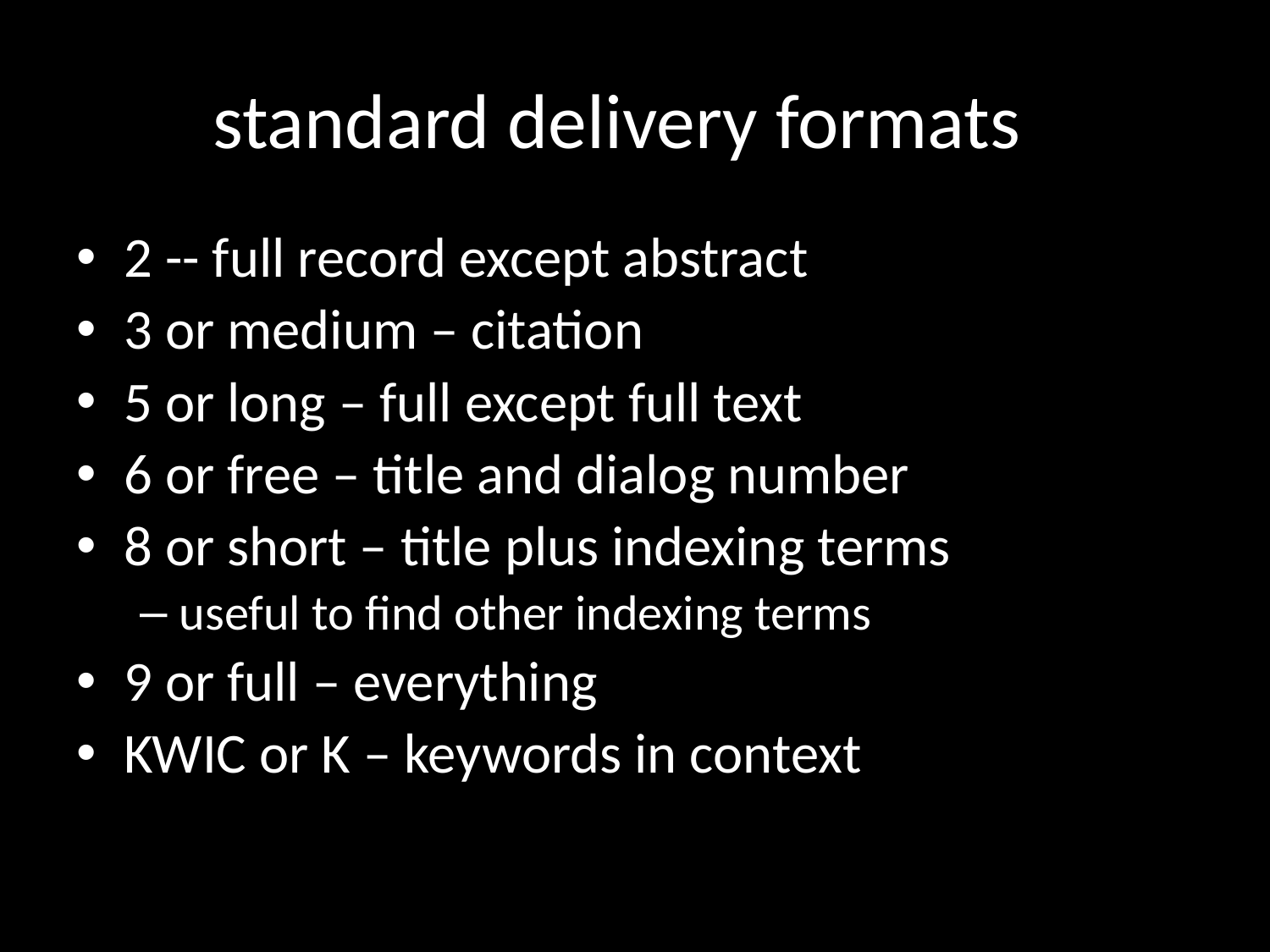

# standard delivery formats
2 -- full record except abstract
3 or medium – citation
5 or long – full except full text
6 or free – title and dialog number
8 or short – title plus indexing terms
useful to find other indexing terms
9 or full – everything
KWIC or K – keywords in context